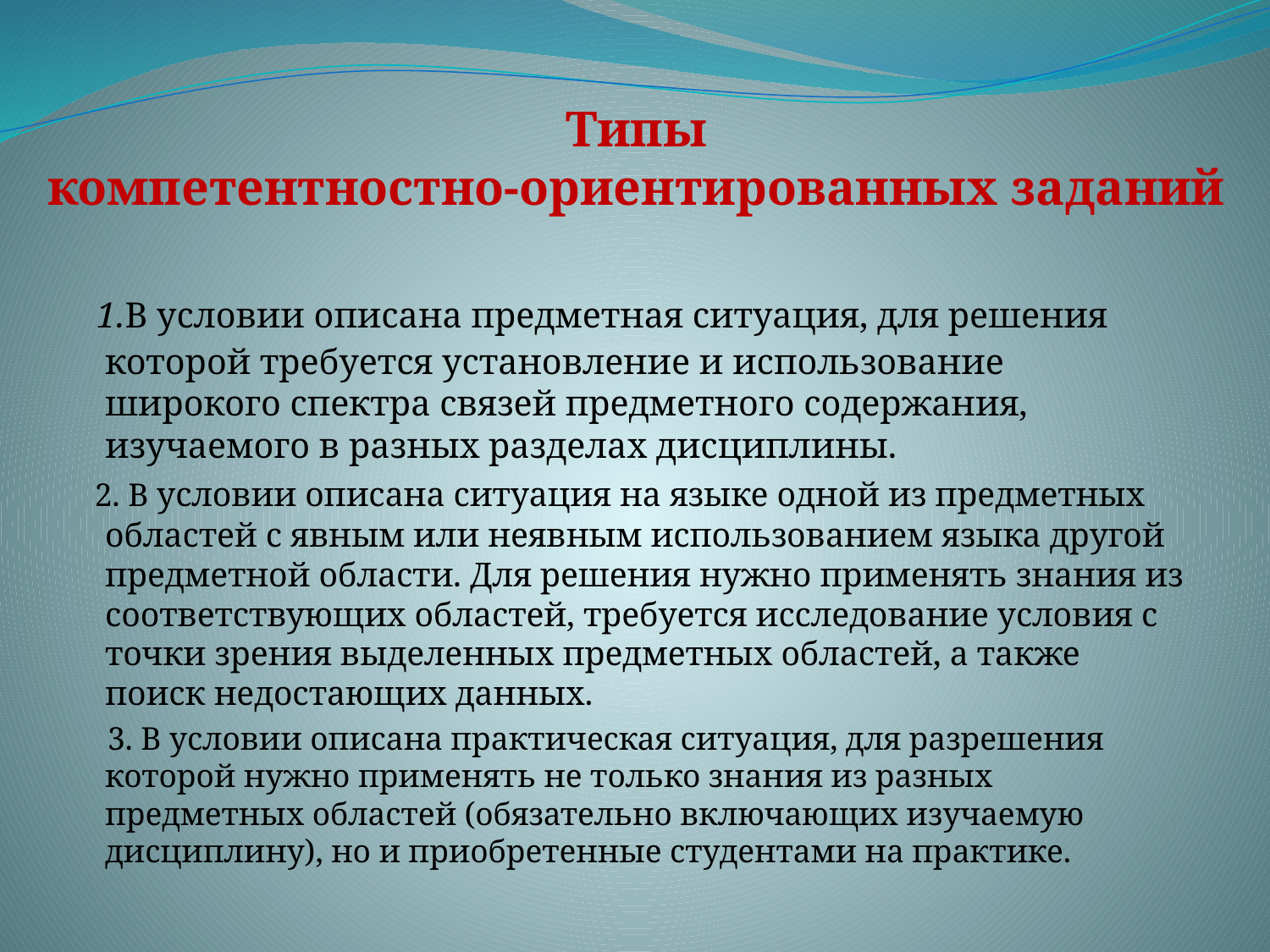

# Типы компетентностно-ориентированных заданий
  1.В условии описана предметная ситуация, для решения которой требуется установление и использование широкого спектра связей предметного содержания, изучаемого в разных разделах дисциплины.
   2. В условии описана ситуация на языке одной из предметных областей с явным или неявным использованием языка другой предметной области. Для решения нужно применять знания из соответствующих областей, требуется исследование условия с точки зрения выделенных предметных областей, а также поиск недостающих данных.
     3. В условии описана практическая ситуация, для разрешения которой нужно применять не только знания из разных предметных областей (обязательно включающих изучаемую дисциплину), но и приобретенные студентами на практике.